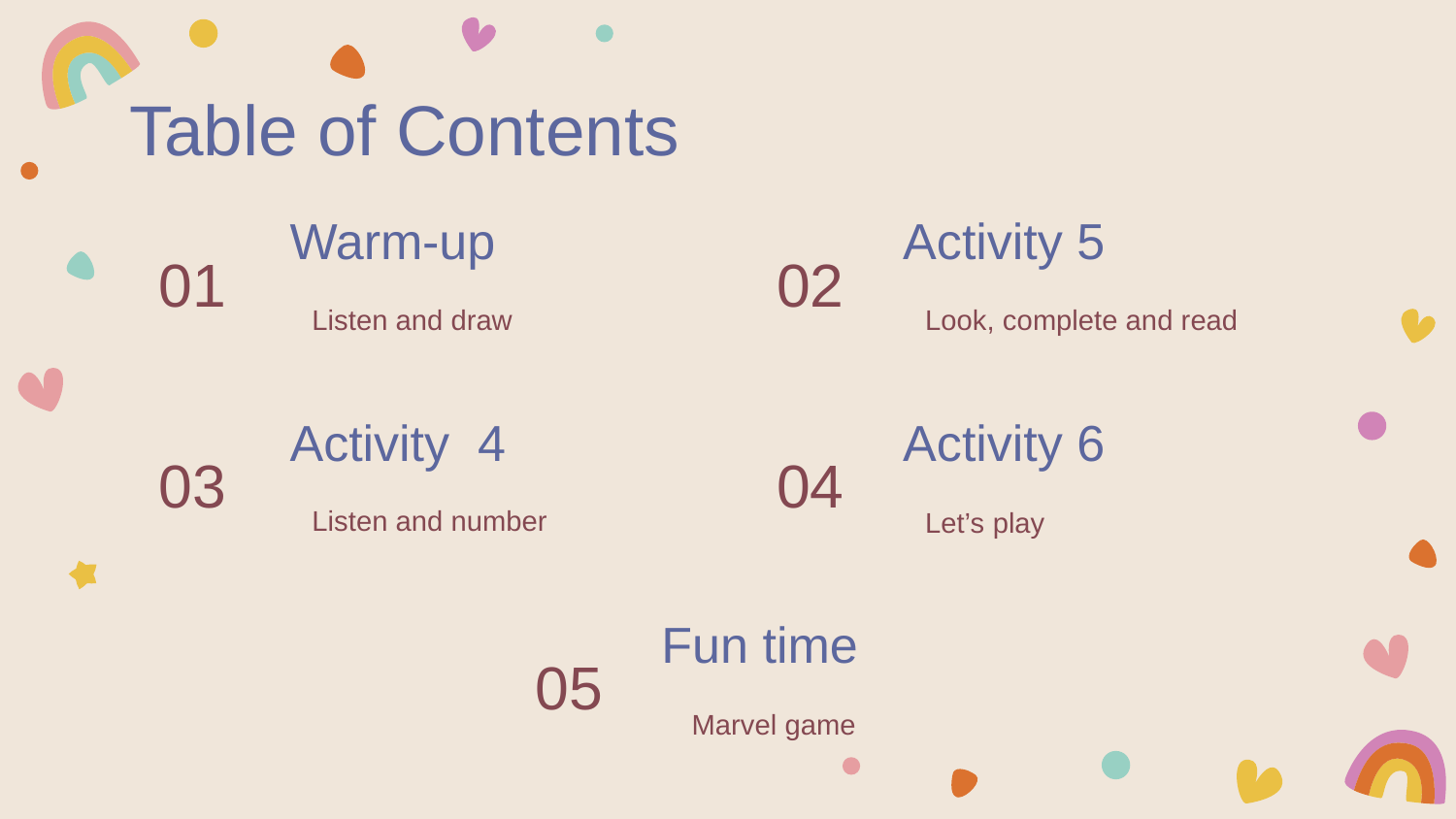

# Table of Contents
Warm-up
Activity 5
01
02
Listen and draw
Look, complete and read
Activity  4
Activity 6
03
04
Listen and number
Let’s play
Fun time
05
 Marvel game